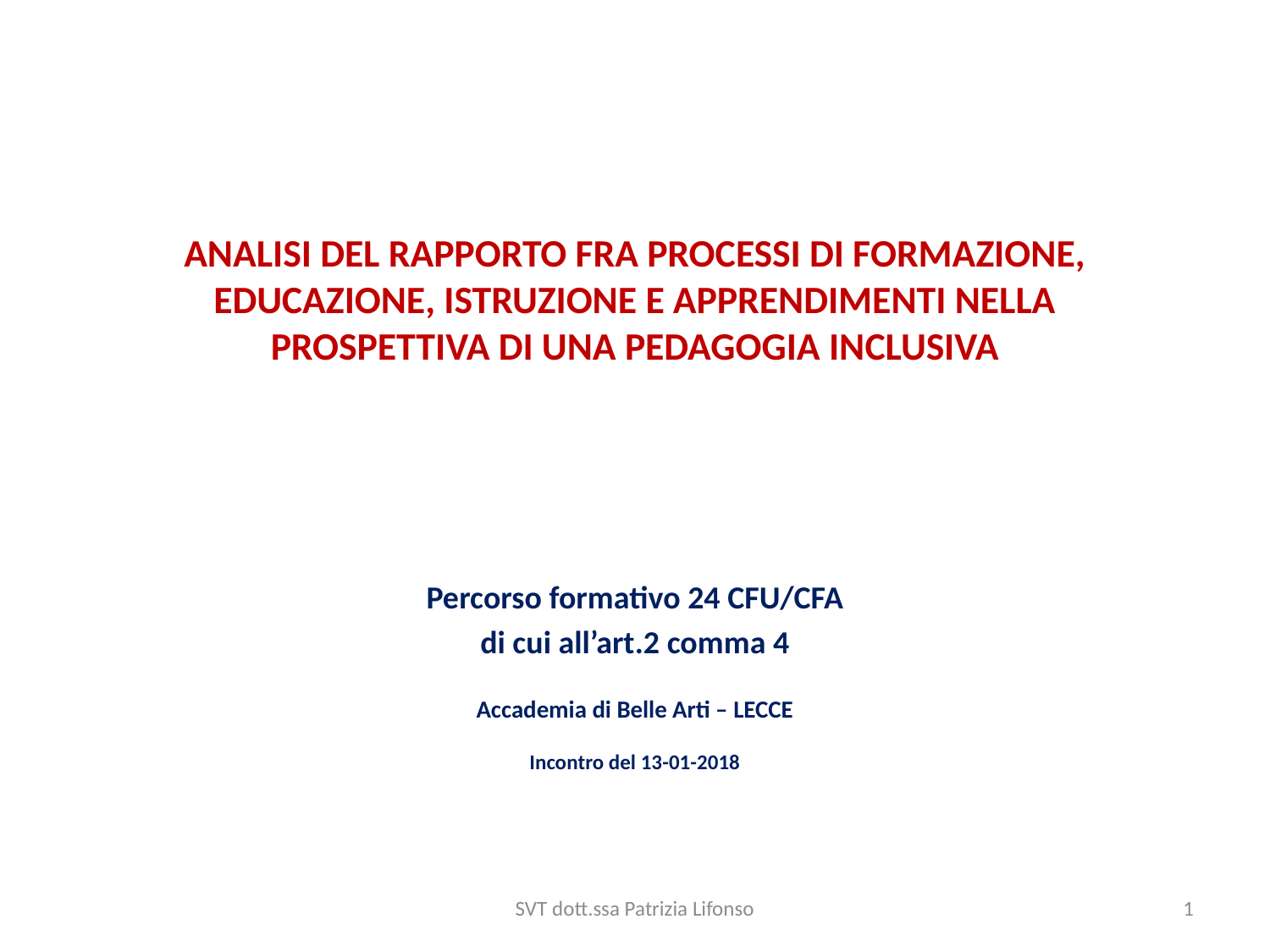

# ANALISI DEL RAPPORTO FRA PROCESSI DI FORMAZIONE, EDUCAZIONE, ISTRUZIONE E APPRENDIMENTI NELLA PROSPETTIVA DI UNA PEDAGOGIA INCLUSIVA

Percorso formativo 24 CFU/CFA
di cui all’art.2 comma 4

Accademia di Belle Arti – LECCE

Incontro del 13-01-2018

SVT dott.ssa Patrizia Lifonso
1